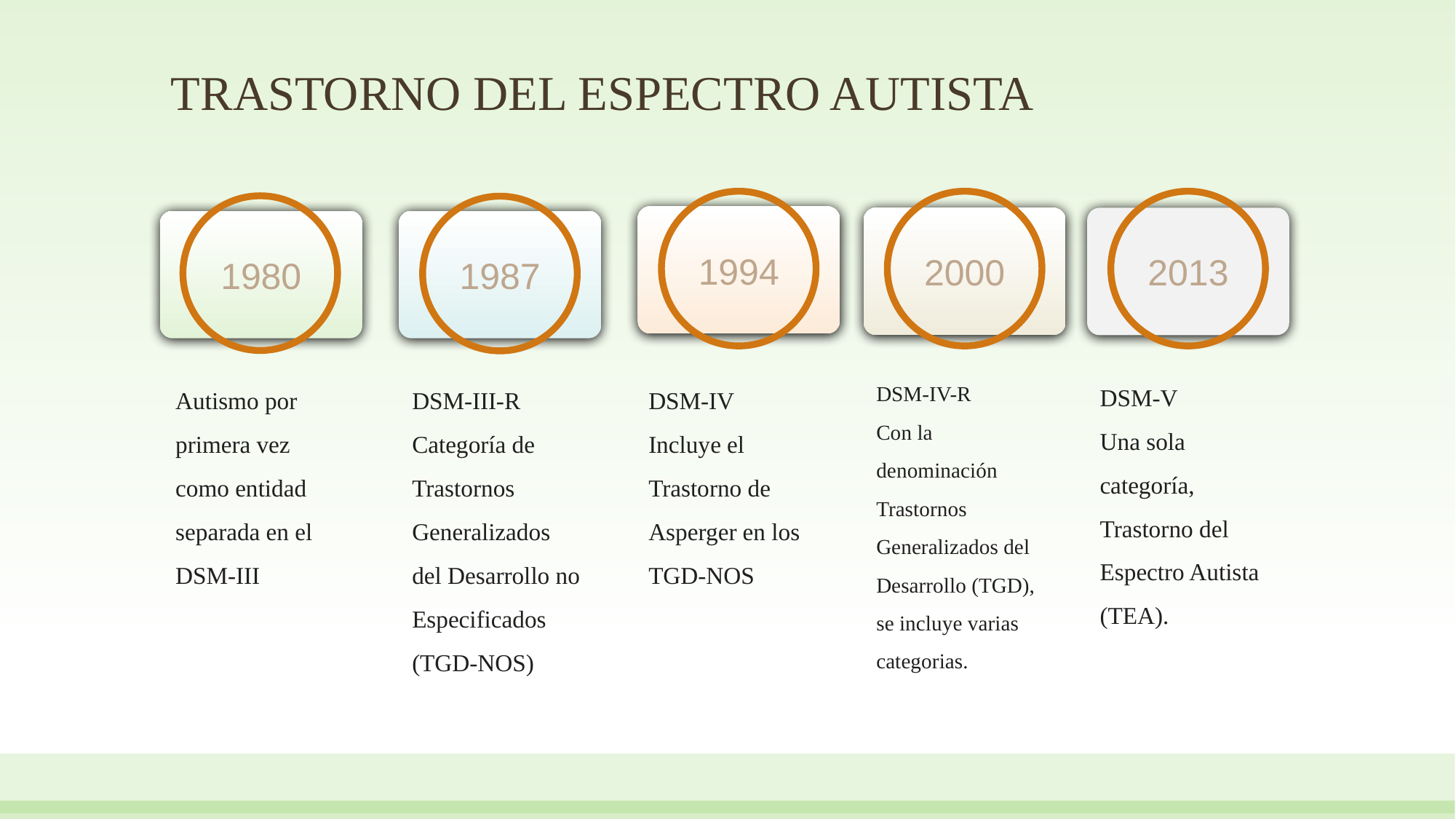

# TRASTORNO DEL ESPECTRO AUTISTA

1994
2000
2013
1980
1987
DSM-IV-R
Con la denominación Trastornos Generalizados del Desarrollo (TGD), se incluye varias categorias.
DSM-V
Una sola categoría, Trastorno del Espectro Autista (TEA).
Autismo por primera vez como entidad separada en el DSM-III
DSM-III-R
Categoría de Trastornos Generalizados del Desarrollo no Especificados (TGD-NOS)
DSM-IV
Incluye el Trastorno de Asperger en los TGD-NOS